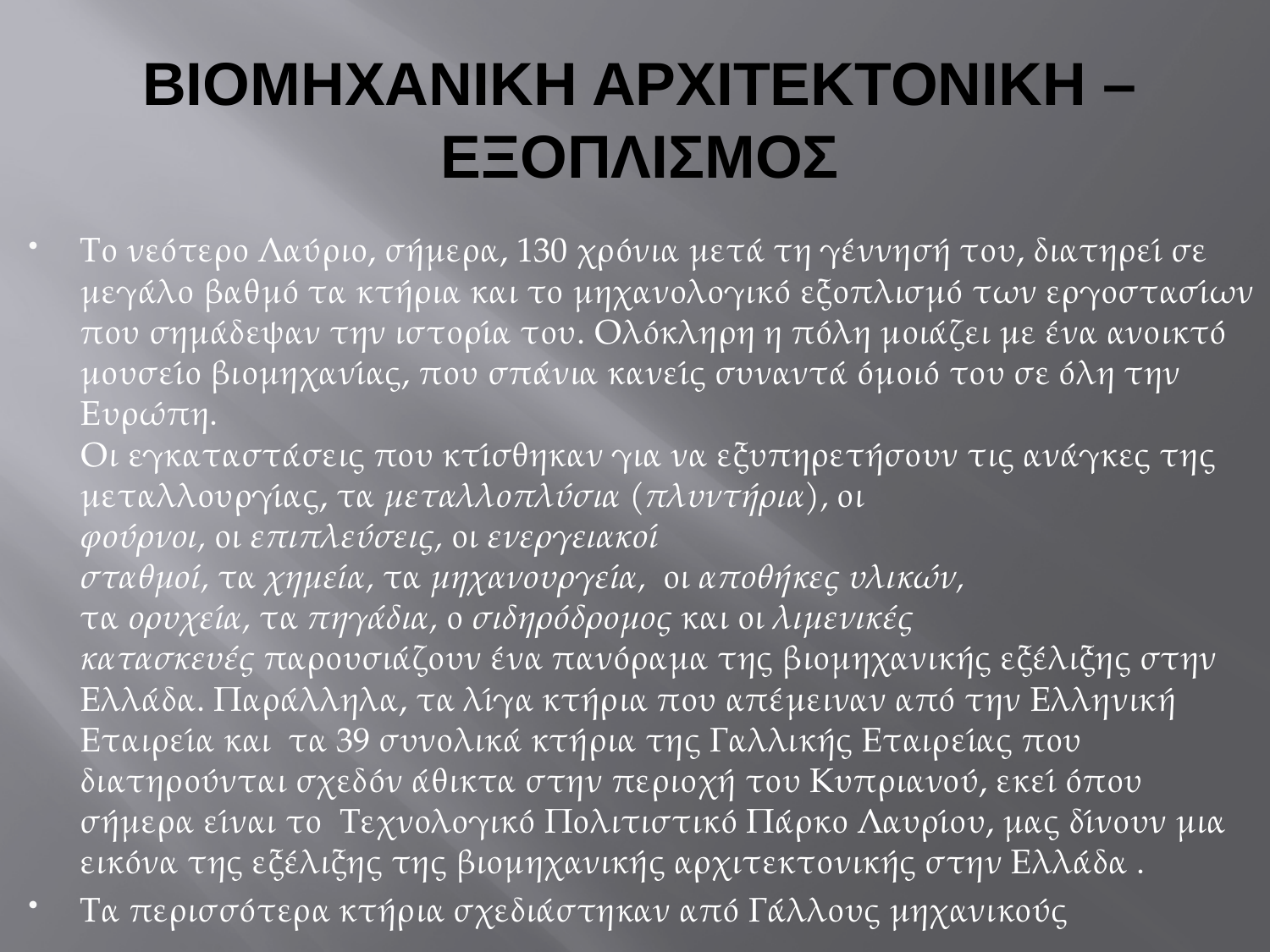

# ΒΙΟΜΗΧΑΝΙΚΗ ΑΡΧΙΤΕΚΤΟΝΙΚΗ – ΕΞΟΠΛΙΣΜΟΣ
Το νεότερο Λαύριο, σήμερα, 130 χρόνια μετά τη γέννησή του, διατηρεί σε μεγάλο βαθμό τα κτήρια και το μηχανολογικό εξοπλισμό των εργοστασίων που σημάδεψαν την ιστορία του. Ολόκληρη η πόλη μοιάζει με ένα ανοικτό  μουσείο βιομηχανίας, που σπάνια κανείς συναντά όμοιό του σε όλη την Ευρώπη. 
Οι εγκαταστάσεις που κτίσθηκαν για να εξυπηρετήσουν τις ανάγκες της μεταλλουργίας, τα μεταλλοπλύσια (πλυντήρια), οι φούρνοι, οι επιπλεύσεις, οι ενεργειακοί σταθμοί, τα χημεία, τα μηχανουργεία,  οι αποθήκες υλικών, 
τα ορυχεία, τα πηγάδια, ο σιδηρόδρομος και οι λιμενικές κατασκευές παρουσιάζουν ένα πανόραμα της βιομηχανικής εξέλιξης στην Ελλάδα. Παράλληλα, τα λίγα κτήρια που απέμειναν από την Ελληνική Εταιρεία και  τα 39 συνολικά κτήρια της Γαλλικής Εταιρείας που διατηρούνται σχεδόν άθικτα στην περιοχή του Κυπριανού, εκεί όπου σήμερα είναι το  Τεχνολογικό Πολιτιστικό Πάρκο Λαυρίου, μας δίνουν μια εικόνα της εξέλιξης της βιομηχανικής αρχιτεκτονικής στην Ελλάδα .
Τα περισσότερα κτήρια σχεδιάστηκαν από Γάλλους μηχανικούς